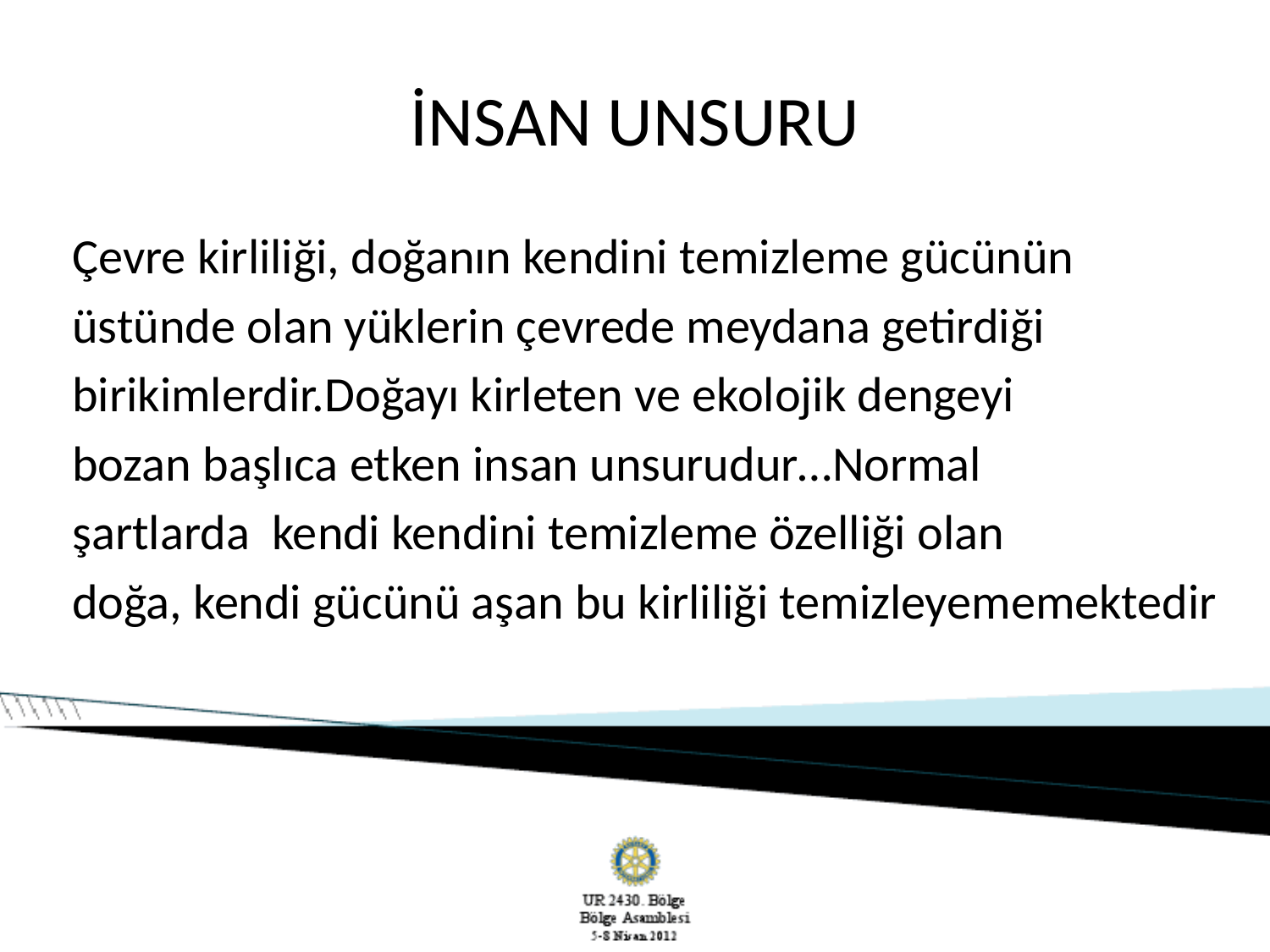

# İNSAN UNSURU
Çevre kirliliği, doğanın kendini temizleme gücünün
üstünde olan yüklerin çevrede meydana getirdiği
birikimlerdir.Doğayı kirleten ve ekolojik dengeyi
bozan başlıca etken insan unsurudur…Normal
şartlarda  kendi kendini temizleme özelliği olan
doğa, kendi gücünü aşan bu kirliliği temizleyememektedir